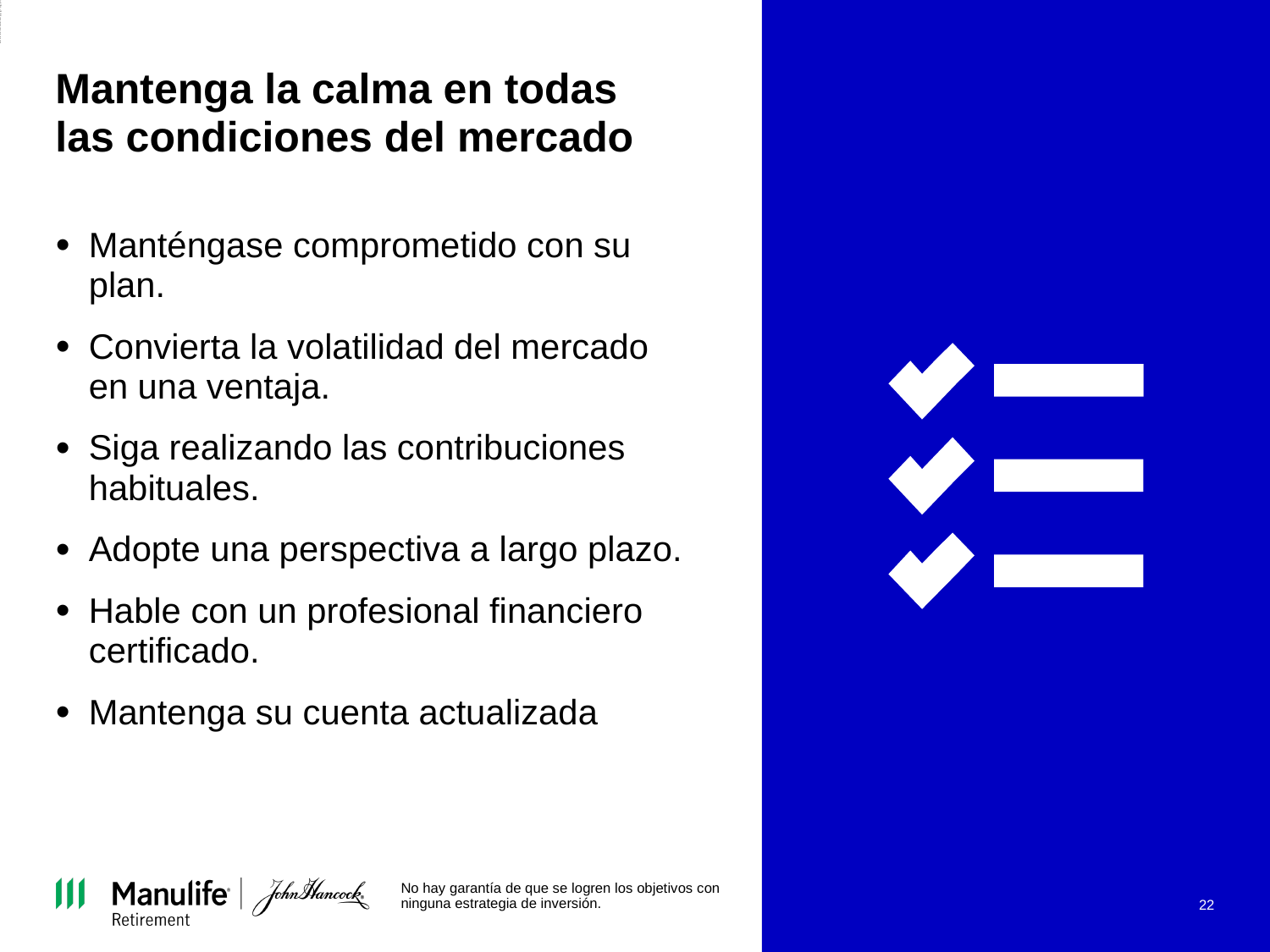

ADMASTER-STAMP!MGR0330222101104
w
Mantenga la calma en todas las condiciones del mercado
Manténgase comprometido con su plan.
Convierta la volatilidad del mercado en una ventaja.
Siga realizando las contribuciones habituales.
Adopte una perspectiva a largo plazo.
Hable con un profesional financiero certificado.
Mantenga su cuenta actualizada

No hay garantía de que se logren los objetivos con ninguna estrategia de inversión.
22